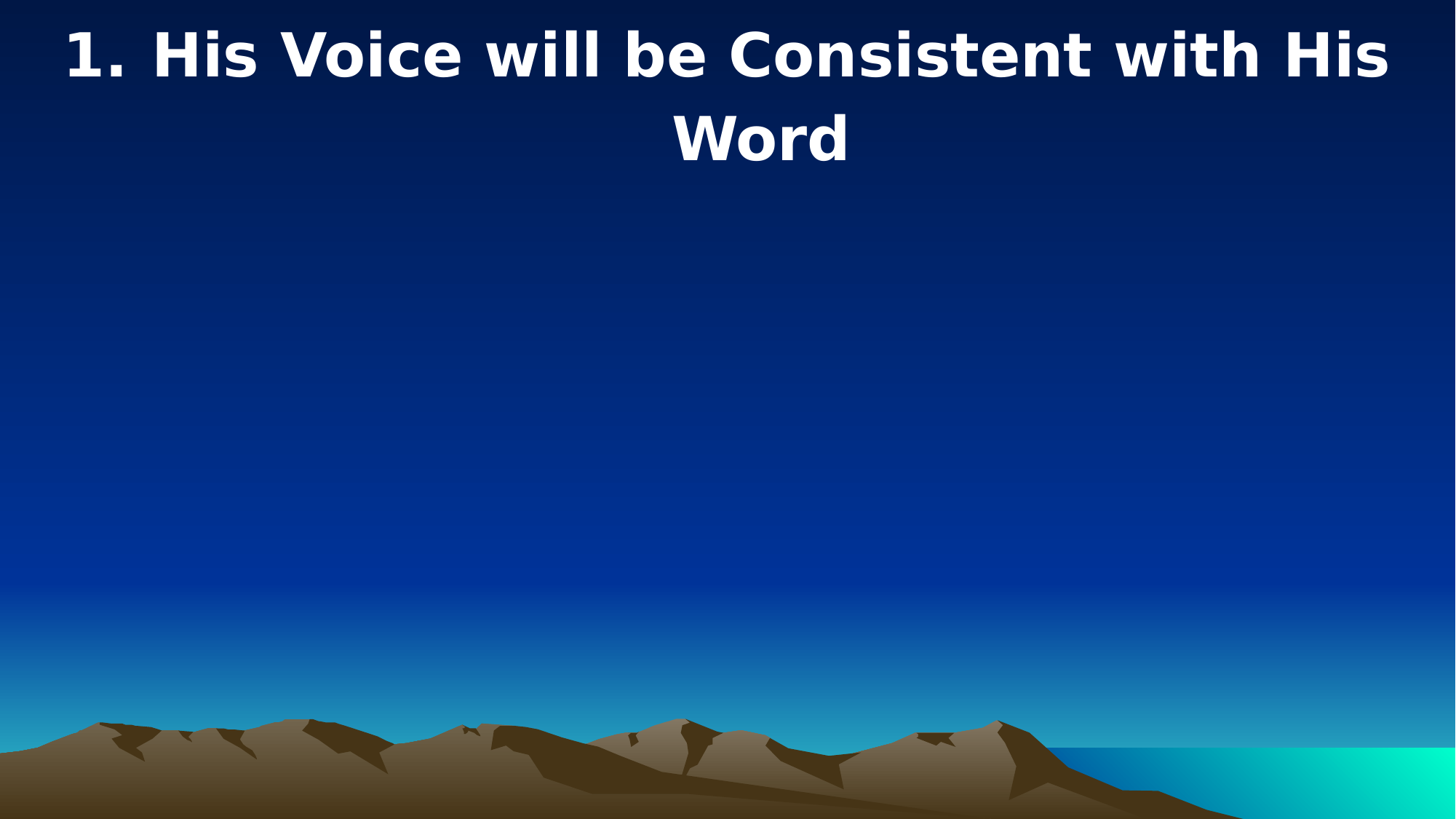

His Voice will be Consistent with His Word